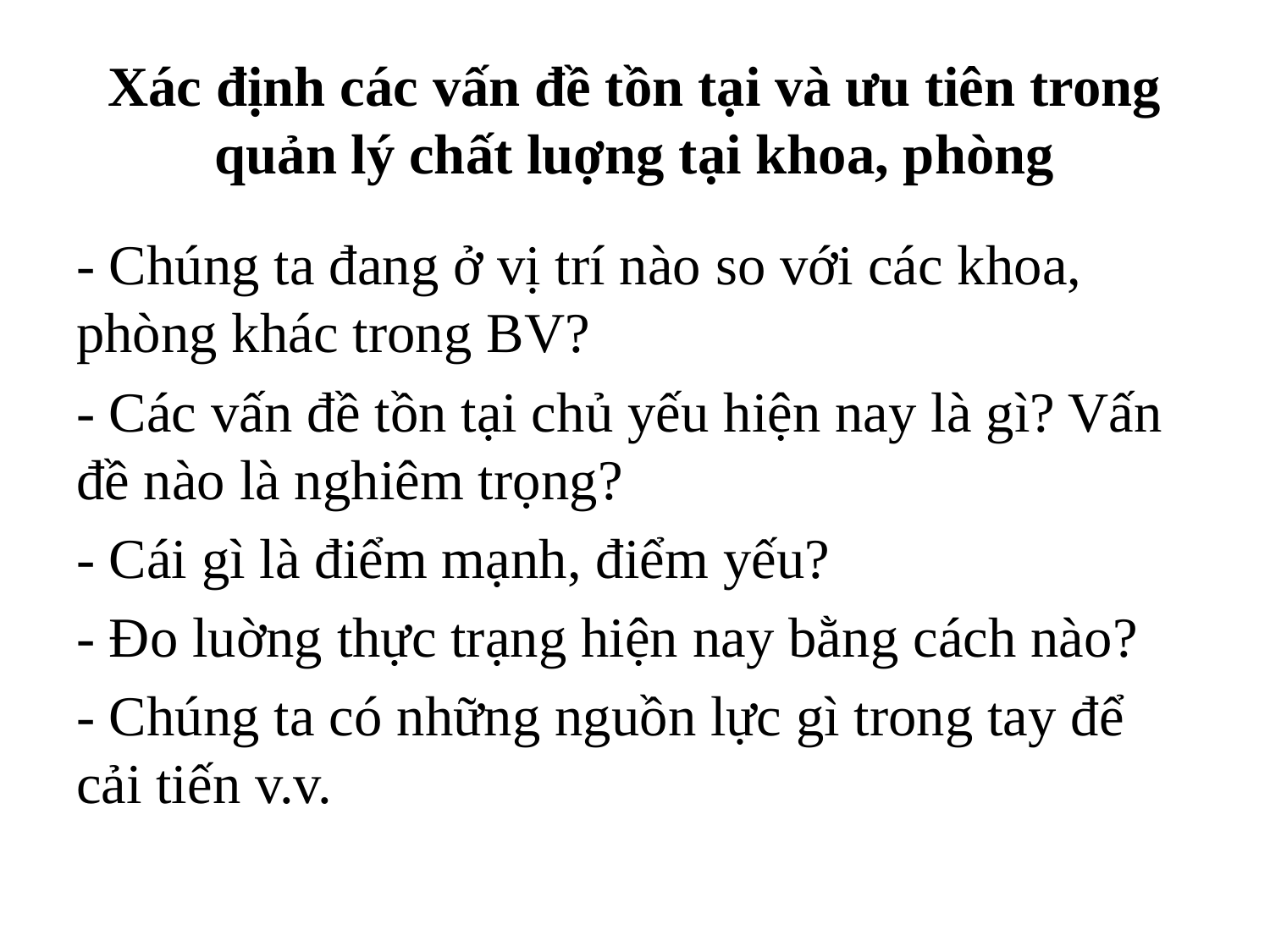

# Xác định các vấn đề tồn tại và ưu tiên trong quản lý chất luợng tại khoa, phòng
- Chúng ta đang ở vị trí nào so với các khoa, phòng khác trong BV?
- Các vấn đề tồn tại chủ yếu hiện nay là gì? Vấn đề nào là nghiêm trọng?
- Cái gì là điểm mạnh, điểm yếu?
- Ðo luờng thực trạng hiện nay bằng cách nào?
- Chúng ta có những nguồn lực gì trong tay để cải tiến v.v.